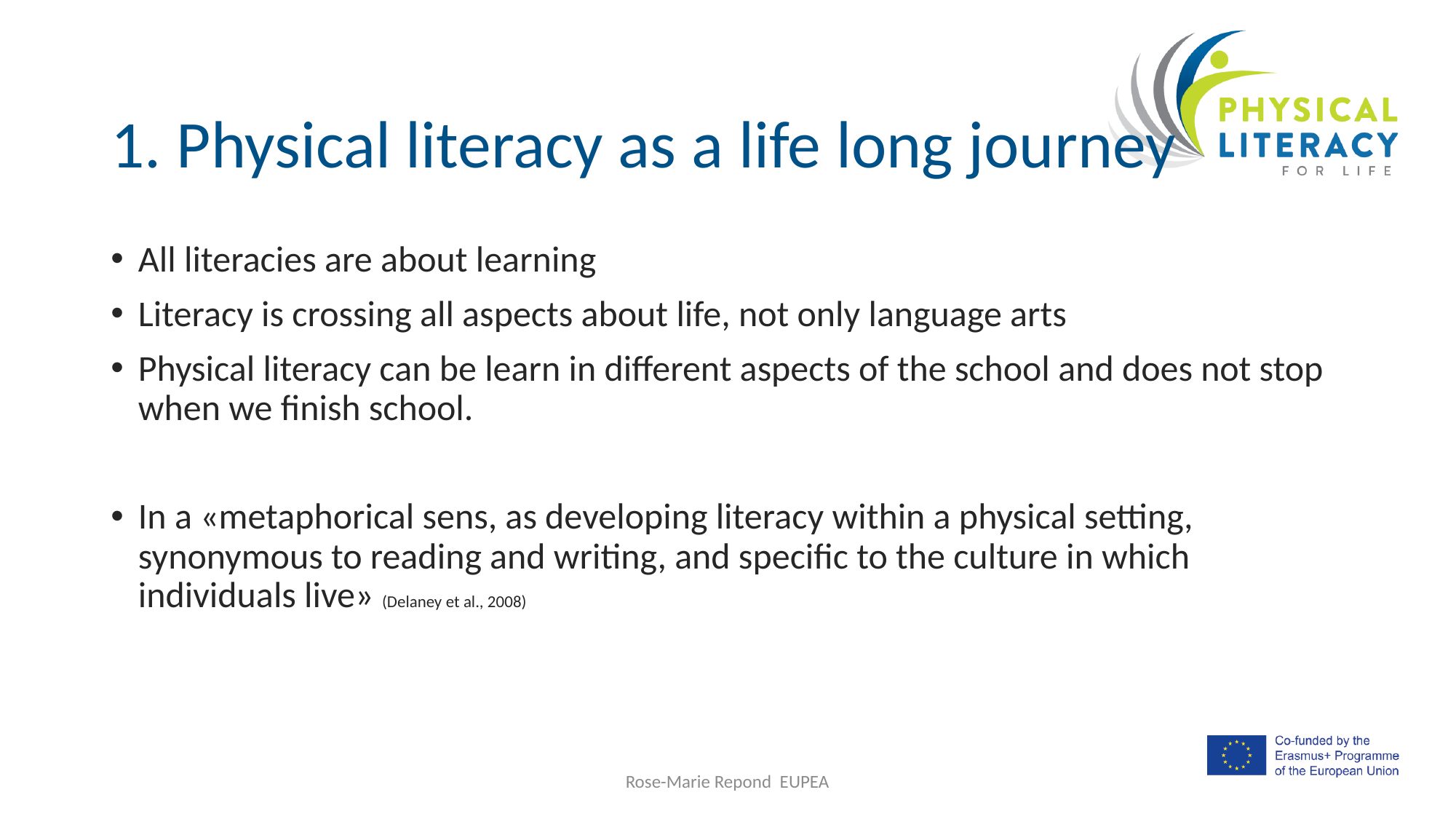

# 1. Physical literacy as a life long journey
All literacies are about learning
Literacy is crossing all aspects about life, not only language arts
Physical literacy can be learn in different aspects of the school and does not stop when we finish school.

In a «metaphorical sens, as developing literacy within a physical setting, synonymous to reading and writing, and specific to the culture in which individuals live» (Delaney et al., 2008)

Rose-Marie Repond  EUPEA
3